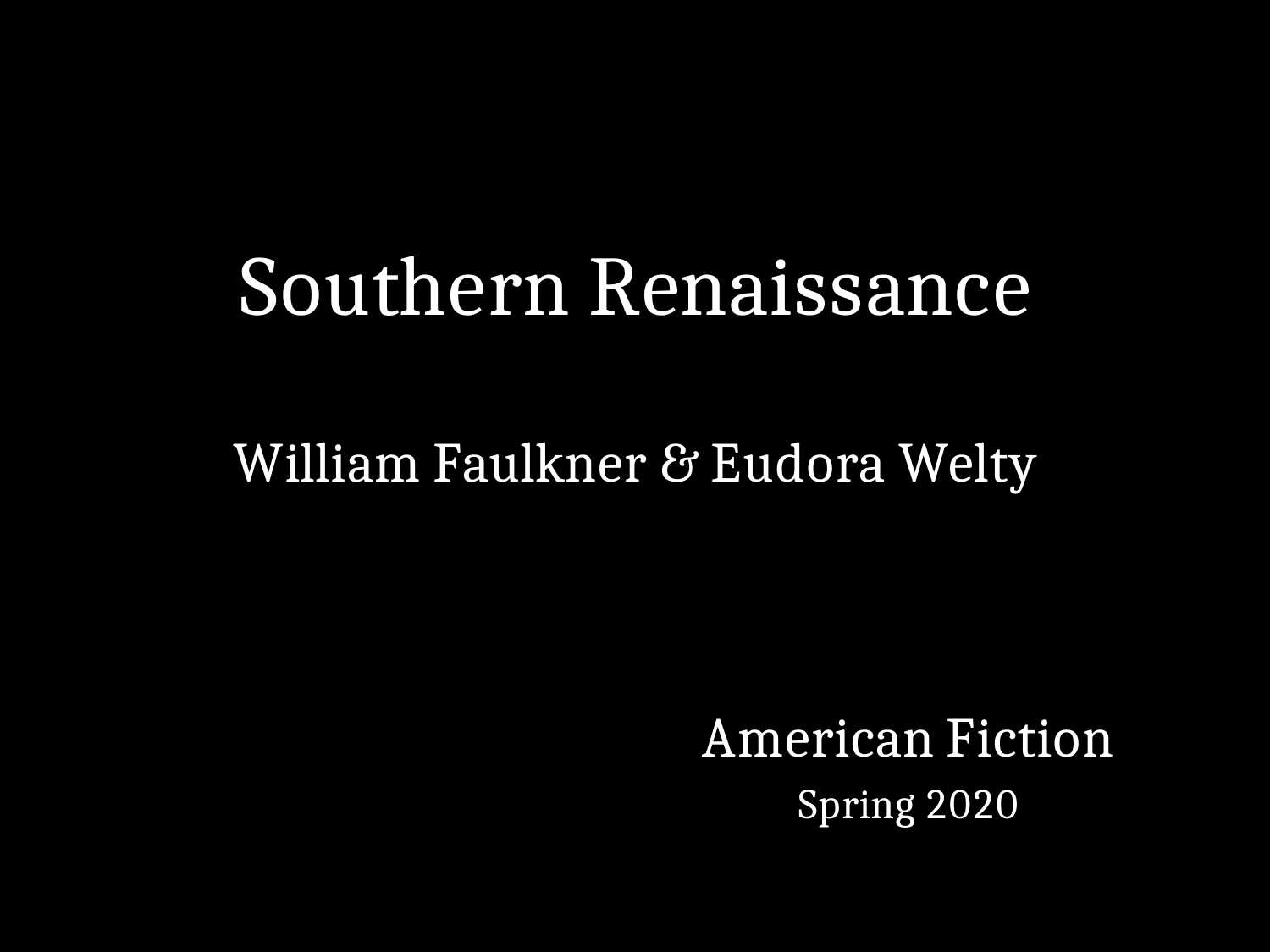

# Southern Renaissance William Faulkner & Eudora Welty
American Fiction
Spring 2020